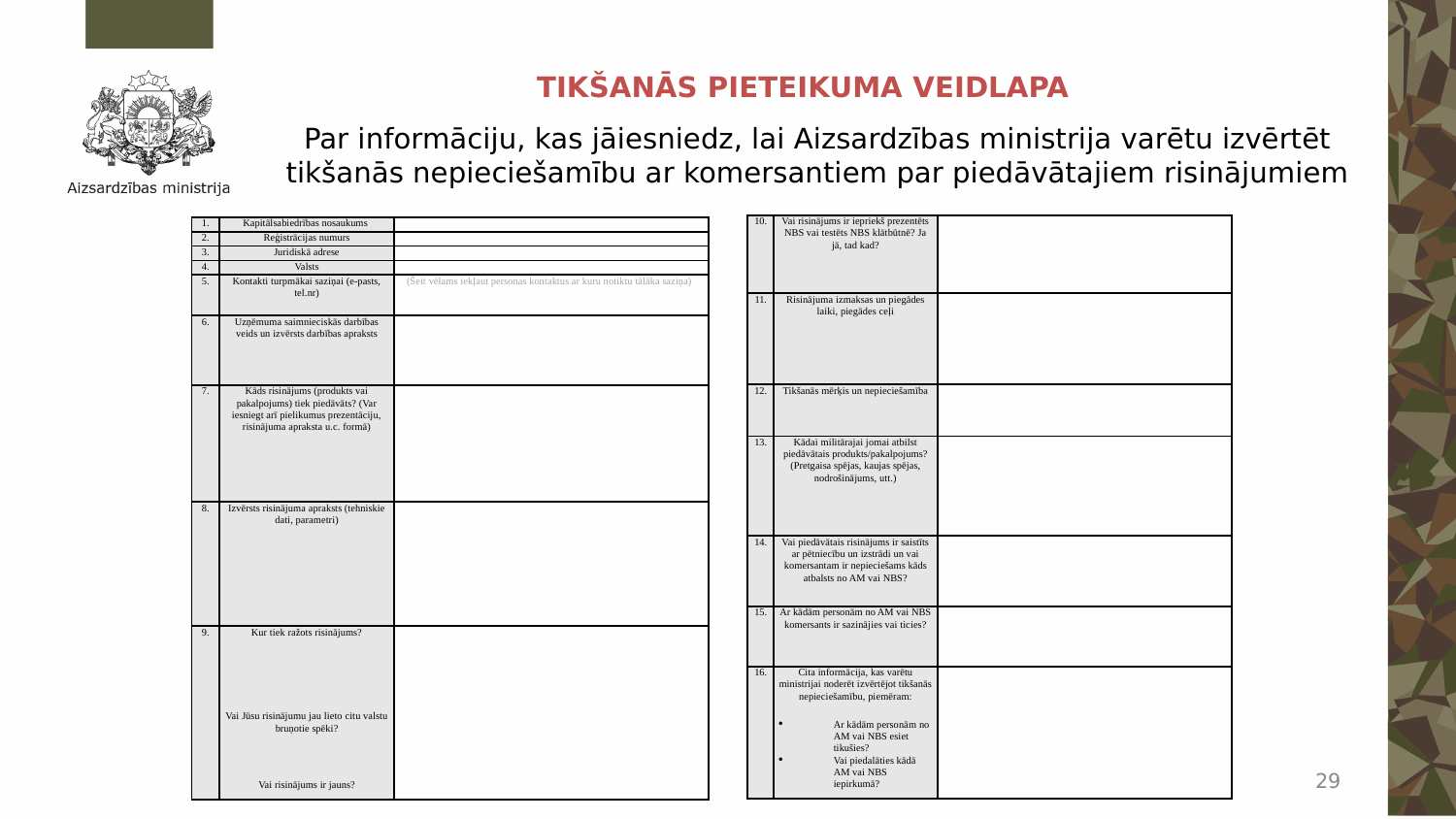

TIKŠANĀS PIETEIKUMA VEIDLAPA
Par informāciju, kas jāiesniedz, lai Aizsardzības ministrija varētu izvērtēt tikšanās nepieciešamību ar komersantiem par piedāvātajiem risinājumiem
| 10. | Vai risinājums ir iepriekš prezentēts NBS vai testēts NBS klātbūtnē? Ja jā, tad kad? |  |
| --- | --- | --- |
| 11. | Risinājuma izmaksas un piegādes laiki, piegādes ceļi |  |
| 12. | Tikšanās mērķis un nepieciešamība |  |
| 13. | Kādai militārajai jomai atbilst piedāvātais produkts/pakalpojums? (Pretgaisa spējas, kaujas spējas, nodrošinājums, utt.) |  |
| 14. | Vai piedāvātais risinājums ir saistīts ar pētniecību un izstrādi un vai komersantam ir nepieciešams kāds atbalsts no AM vai NBS? |  |
| 15. | Ar kādām personām no AM vai NBS komersants ir sazinājies vai ticies? |  |
| 16. | Cita informācija, kas varētu ministrijai noderēt izvērtējot tikšanās nepieciešamību, piemēram: Ar kādām personām no AM vai NBS esiet tikušies? Vai piedalāties kādā AM vai NBS iepirkumā? |  |
| 1. | Kapitālsabiedrības nosaukums |  |
| --- | --- | --- |
| 2. | Reģistrācijas numurs |  |
| 3. | Juridiskā adrese |  |
| 4. | Valsts |  |
| 5. | Kontakti turpmākai saziņai (e-pasts, tel.nr) | (Šeit vēlams iekļaut personas kontaktus ar kuru notiktu tālāka saziņa) |
| 6. | Uzņēmuma saimnieciskās darbības veids un izvērsts darbības apraksts |  |
| 7. | Kāds risinājums (produkts vai pakalpojums) tiek piedāvāts? (Var iesniegt arī pielikumus prezentāciju, risinājuma apraksta u.c. formā) |  |
| 8. | Izvērsts risinājuma apraksts (tehniskie dati, parametri) |  |
| 9. | Kur tiek ražots risinājums?     Vai Jūsu risinājumu jau lieto citu valstu bruņotie spēki?   Vai risinājums ir jauns? |  |
29